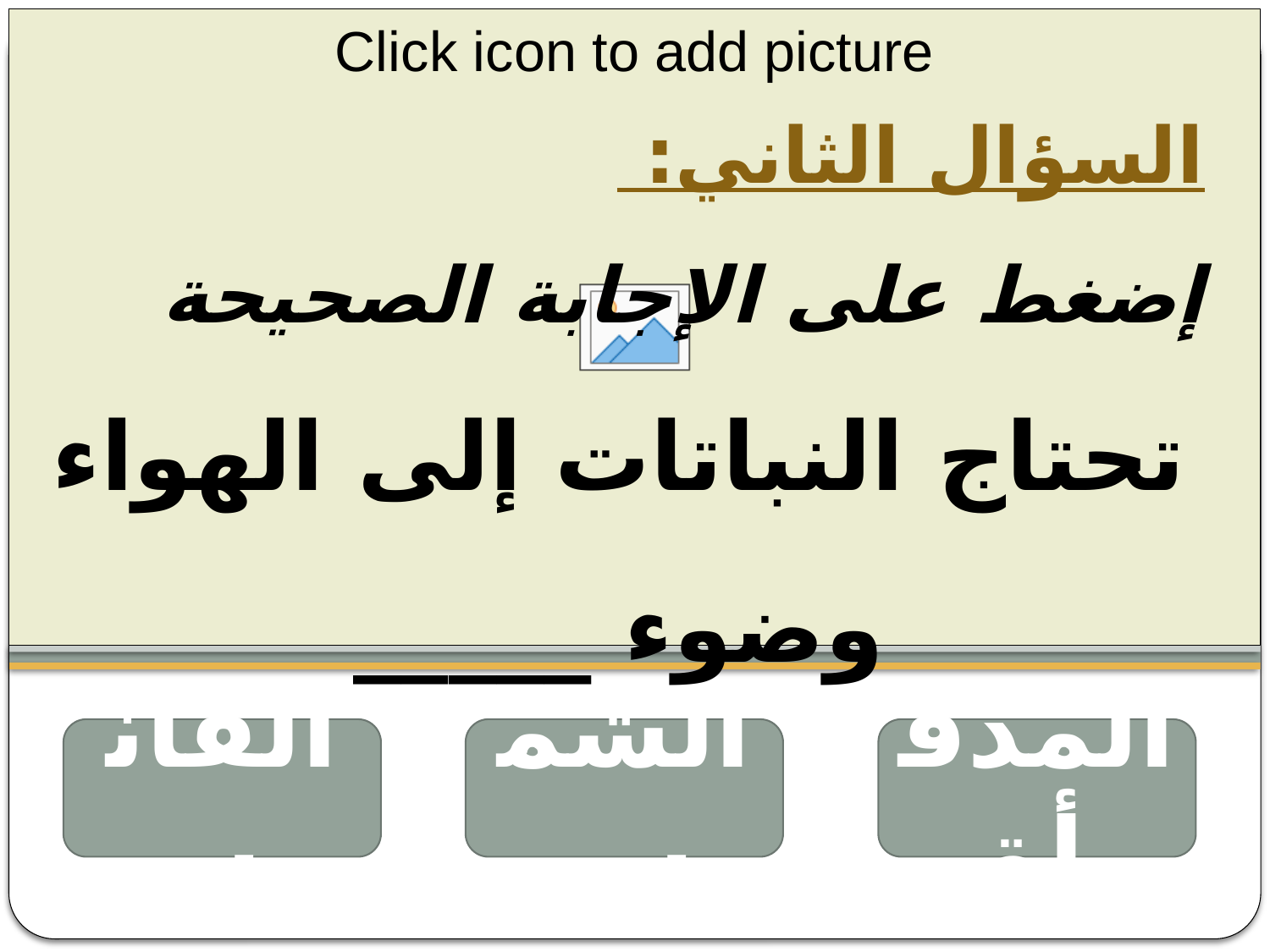

السؤال الثاني:
إضغط على الإجابة الصحيحة
تحتاج النباتات إلى الهواء وضوء _____
الفانوس
الشمس
المدفأة